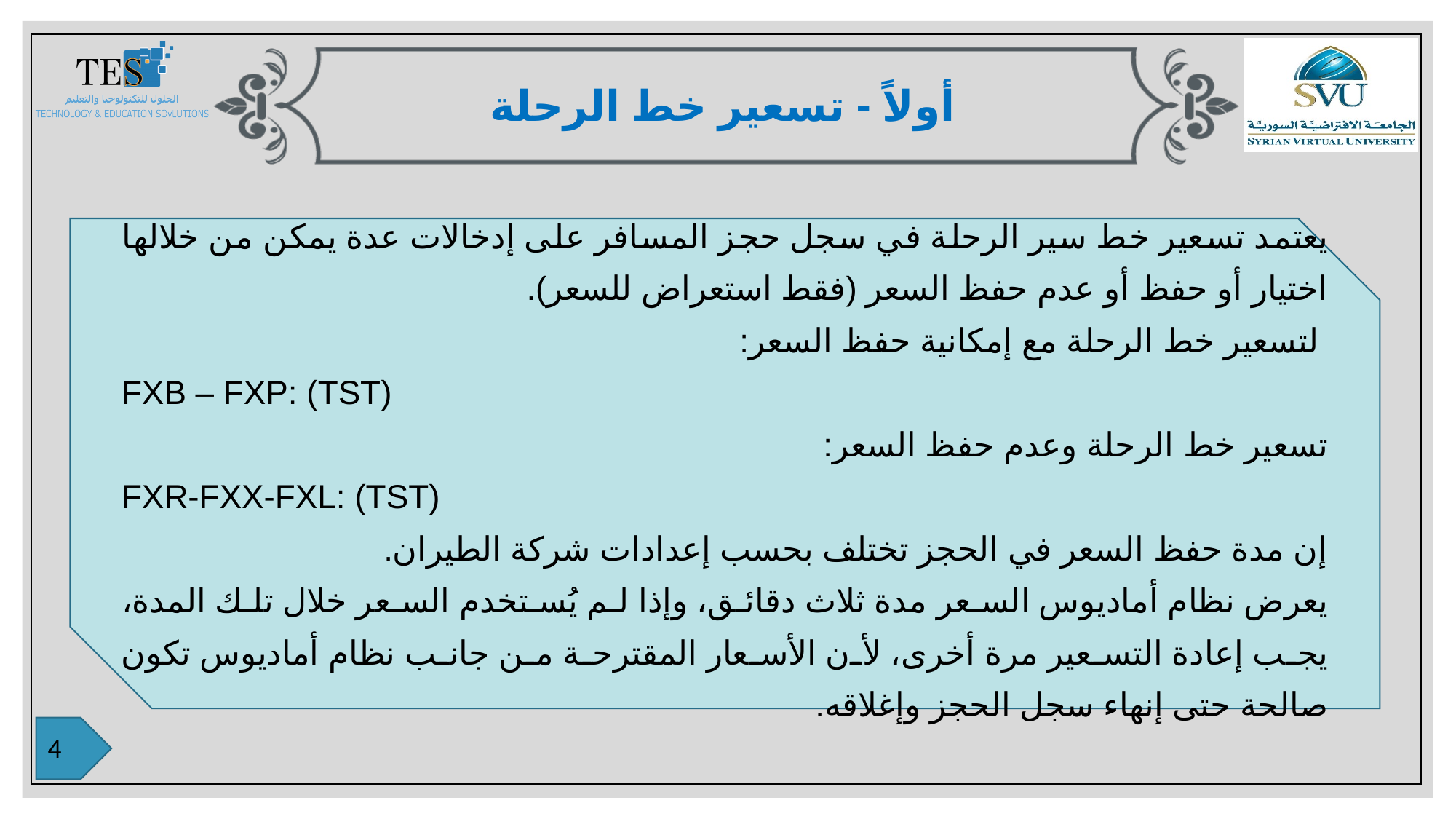

أولاً - تسعير خط الرحلة
يعتمد تسعير خط سير الرحلة في سجل حجز المسافر على إدخالات عدة يمكن من خلالها اختيار أو حفظ أو عدم حفظ السعر (فقط استعراض للسعر).
 لتسعير خط الرحلة مع إمكانية حفظ السعر:
FXB – FXP: (TST)
تسعير خط الرحلة وعدم حفظ السعر:
FXR-FXX-FXL: (TST)
إن مدة حفظ السعر في الحجز تختلف بحسب إعدادات شركة الطيران.
يعرض نظام أماديوس السعر مدة ثلاث دقائق، وإذا لم يُستخدم السعر خلال تلك المدة، يجب إعادة التسعير مرة أخرى، لأن الأسعار المقترحة من جانب نظام أماديوس تكون صالحة حتى إنهاء سجل الحجز وإغلاقه.